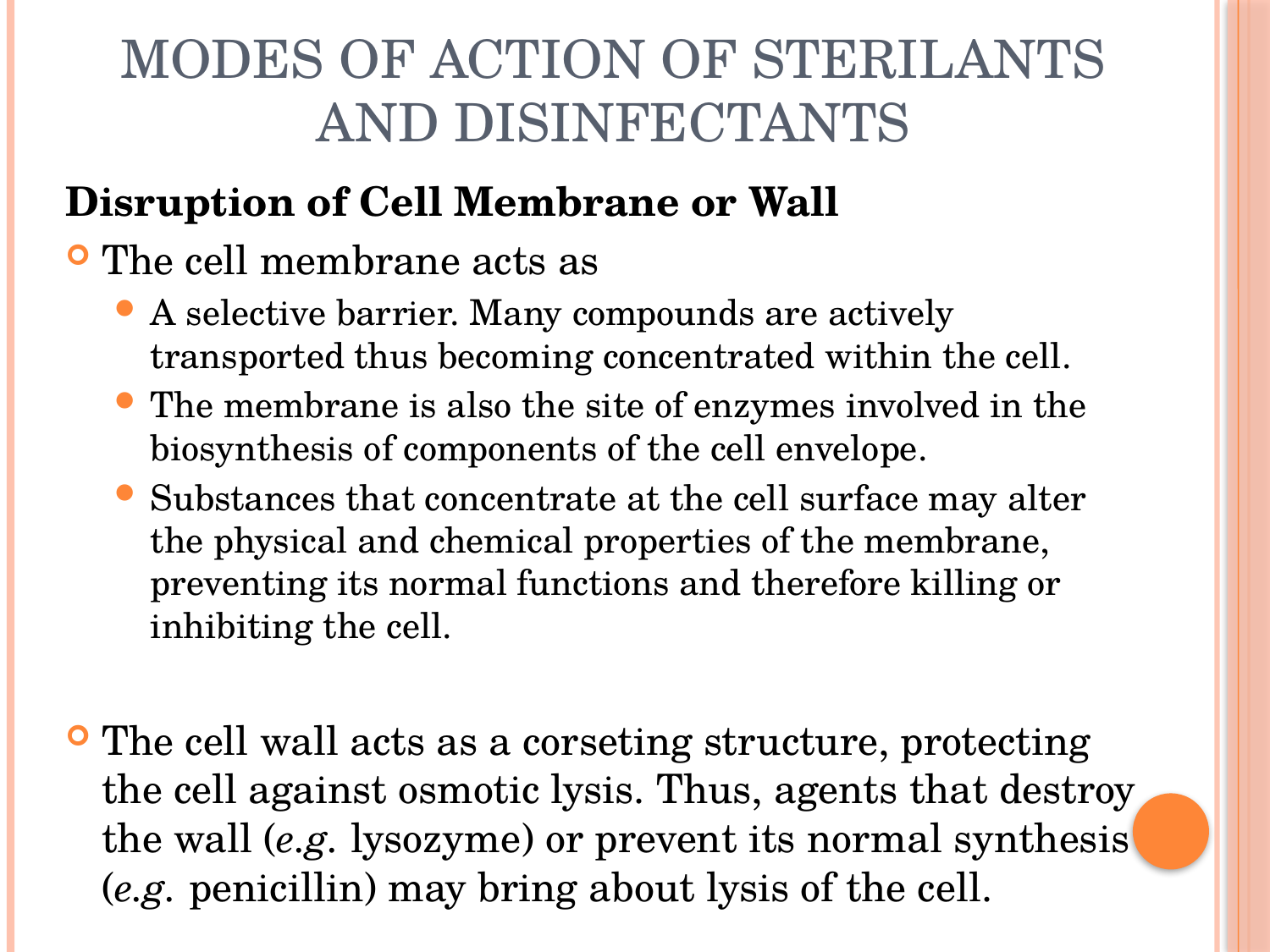

# Modes of Action of sterilants and disinfectants
Disruption of Cell Membrane or Wall
The cell membrane acts as
A selective barrier. Many compounds are actively transported thus becoming concentrated within the cell.
The membrane is also the site of enzymes involved in the biosynthesis of components of the cell envelope.
Substances that concentrate at the cell surface may alter the physical and chemical properties of the membrane, preventing its normal functions and therefore killing or inhibiting the cell.

The cell wall acts as a corseting structure, protecting the cell against osmotic lysis. Thus, agents that destroy the wall (e.g. lysozyme) or prevent its normal synthesis (e.g. penicillin) may bring about lysis of the cell.